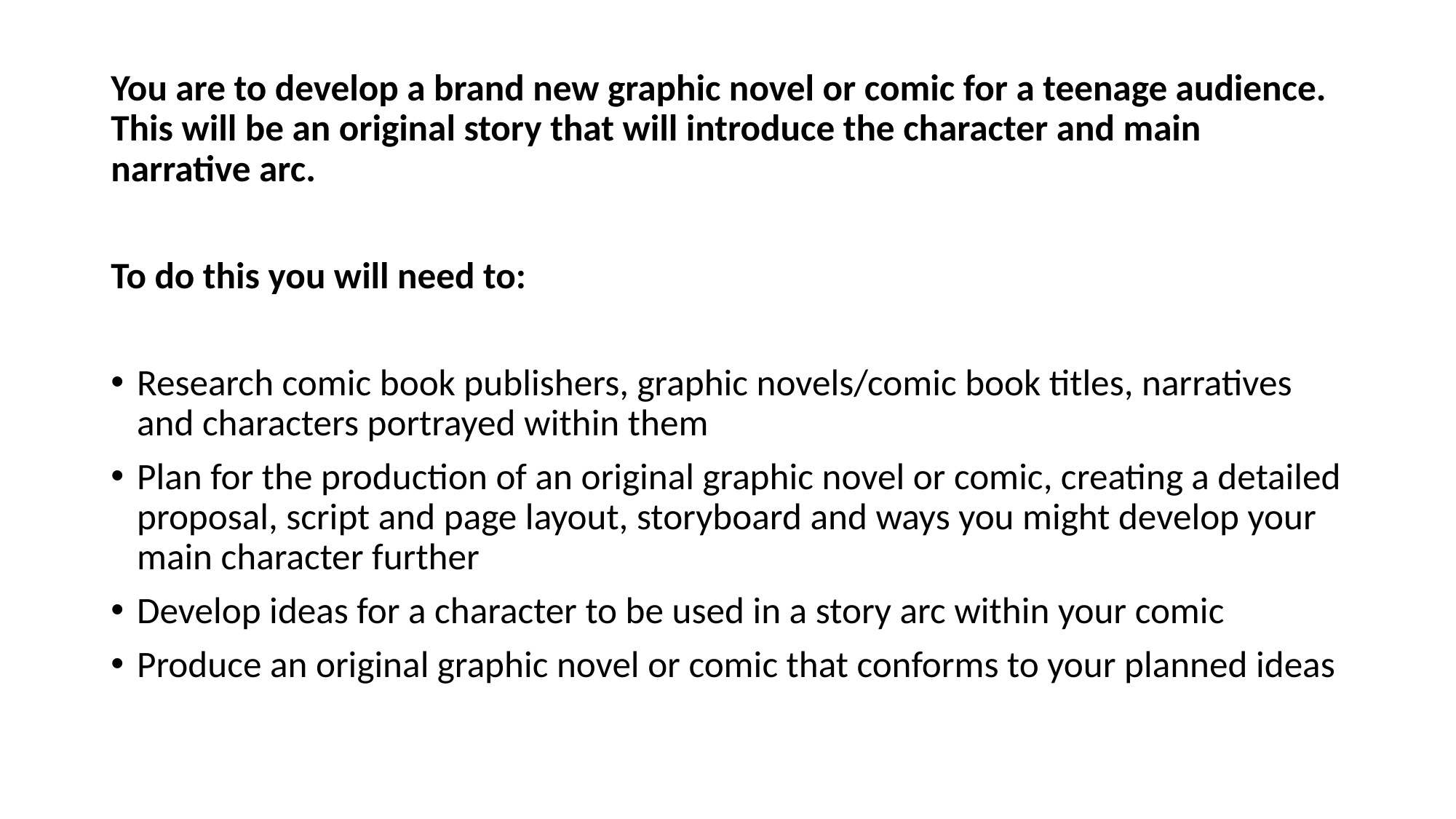

You are to develop a brand new graphic novel or comic for a teenage audience. This will be an original story that will introduce the character and main narrative arc.

To do this you will need to:

Research comic book publishers, graphic novels/comic book titles, narratives and characters portrayed within them
Plan for the production of an original graphic novel or comic, creating a detailed proposal, script and page layout, storyboard and ways you might develop your main character further
Develop ideas for a character to be used in a story arc within your comic
Produce an original graphic novel or comic that conforms to your planned ideas